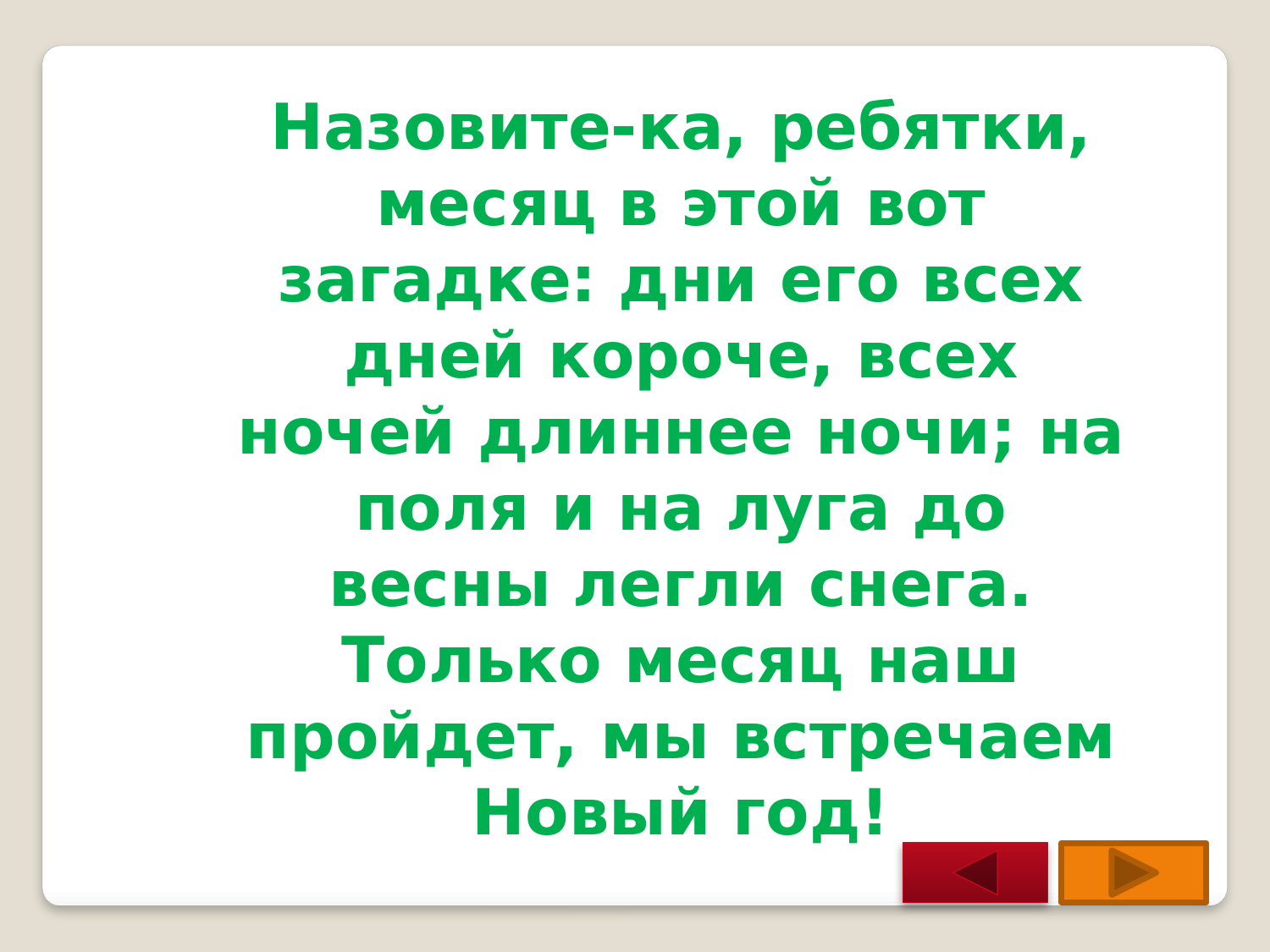

Назовите-ка, ребятки, месяц в этой вот загадке: дни его всех дней короче, всех ночей длиннее ночи; на поля и на луга до весны легли снега. Только месяц наш пройдет, мы встречаем Новый год!